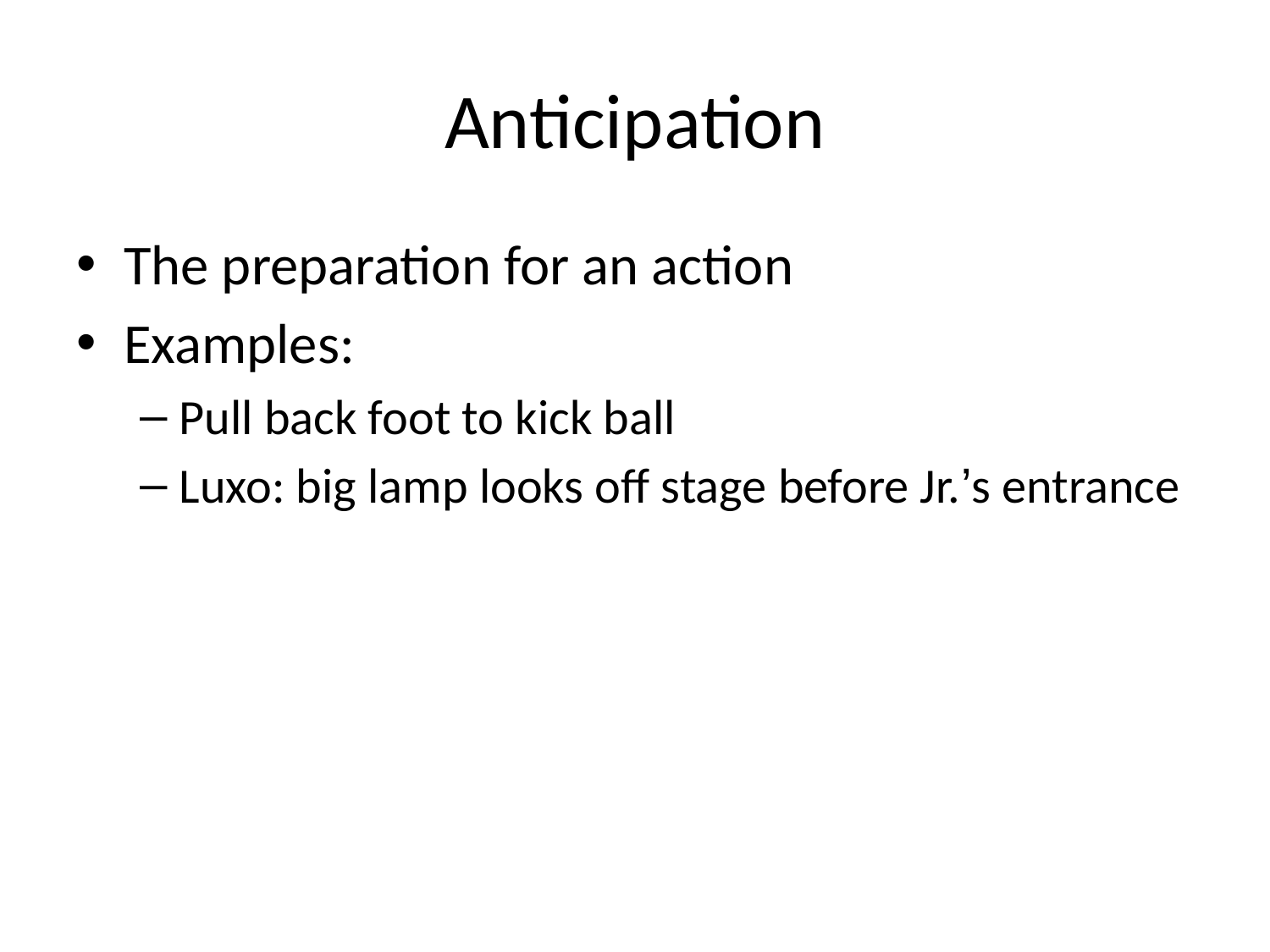

# Anticipation
The preparation for an action
Examples:
Pull back foot to kick ball
Luxo: big lamp looks off stage before Jr.’s entrance